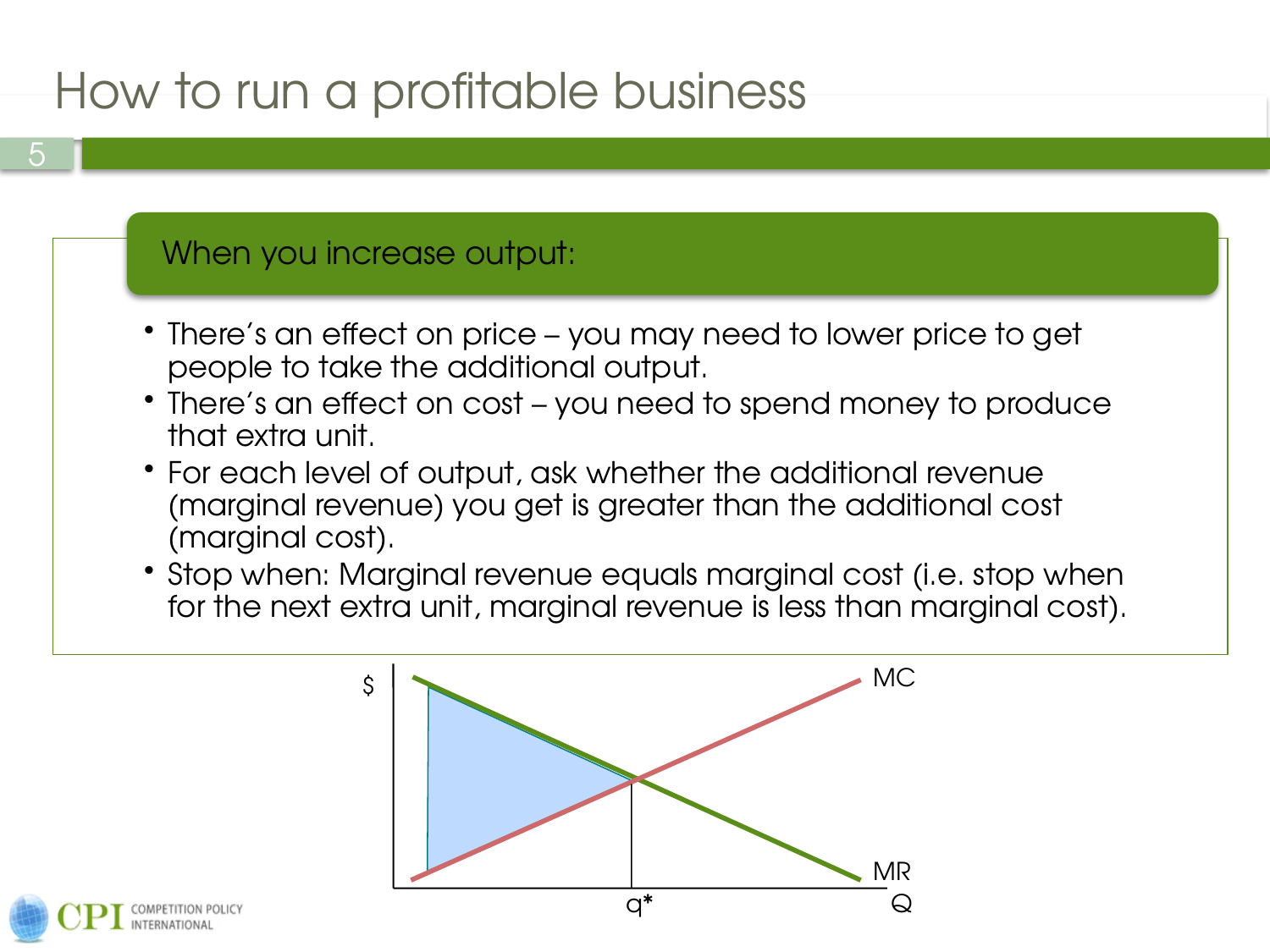

# How to run a profitable business
There’s an effect on price – you may need to lower price to get people to take the additional output.
There’s an effect on cost – you need to spend money to produce that extra unit.
For each level of output, ask whether the additional revenue (marginal revenue) you get is greater than the additional cost (marginal cost).
Stop when: Marginal revenue equals marginal cost (i.e. stop when for the next extra unit, marginal revenue is less than marginal cost).
When you increase output:
MC
$

q*
MR
Q